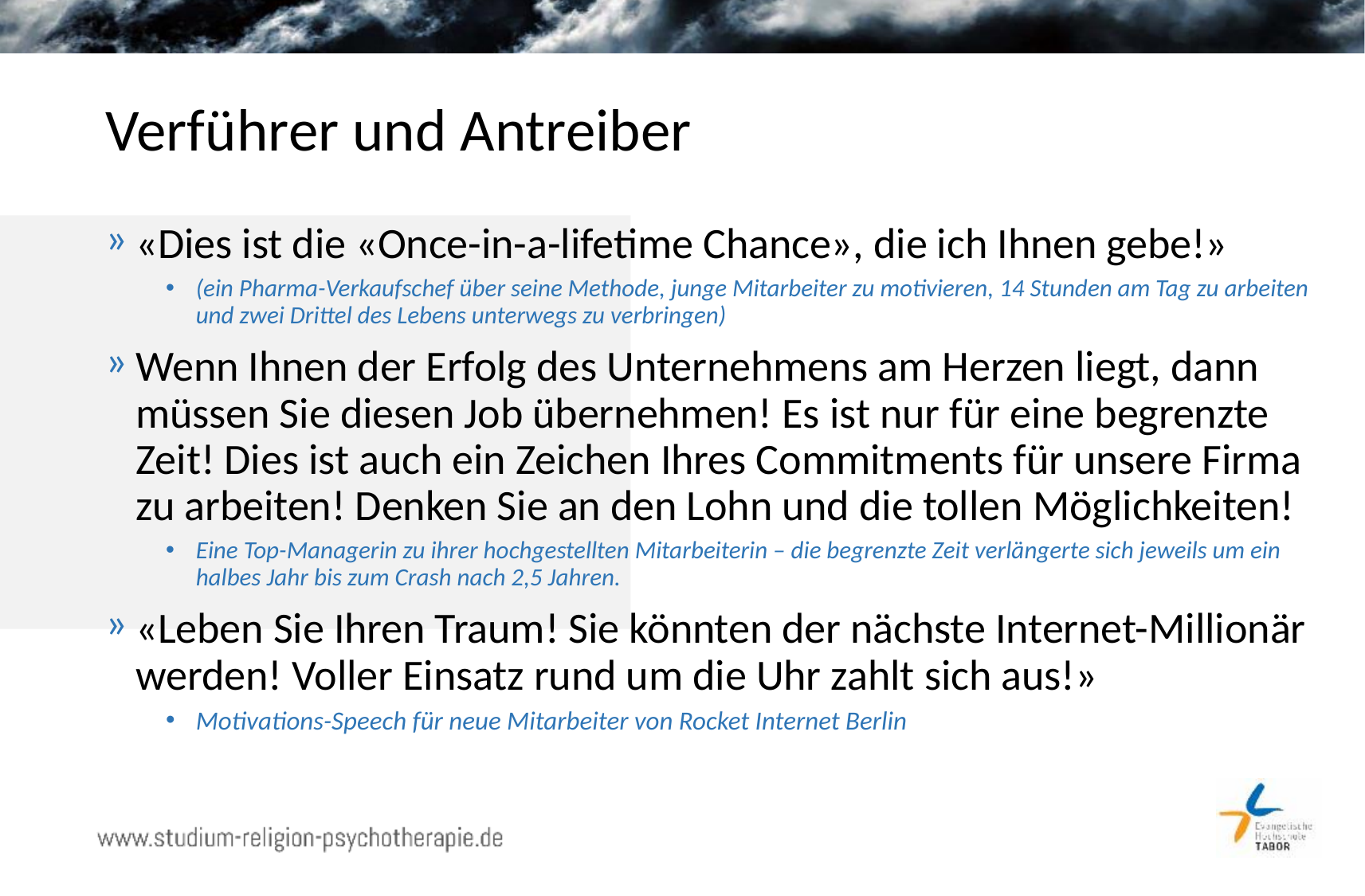

# Verführer und Antreiber
«Dies ist die «Once-in-a-lifetime Chance», die ich Ihnen gebe!»
(ein Pharma-Verkaufschef über seine Methode, junge Mitarbeiter zu motivieren, 14 Stunden am Tag zu arbeiten und zwei Drittel des Lebens unterwegs zu verbringen)
Wenn Ihnen der Erfolg des Unternehmens am Herzen liegt, dann müssen Sie diesen Job übernehmen! Es ist nur für eine begrenzte Zeit! Dies ist auch ein Zeichen Ihres Commitments für unsere Firma zu arbeiten! Denken Sie an den Lohn und die tollen Möglichkeiten!
Eine Top-Managerin zu ihrer hochgestellten Mitarbeiterin – die begrenzte Zeit verlängerte sich jeweils um ein halbes Jahr bis zum Crash nach 2,5 Jahren.
«Leben Sie Ihren Traum! Sie könnten der nächste Internet-Millionär werden! Voller Einsatz rund um die Uhr zahlt sich aus!»
Motivations-Speech für neue Mitarbeiter von Rocket Internet Berlin